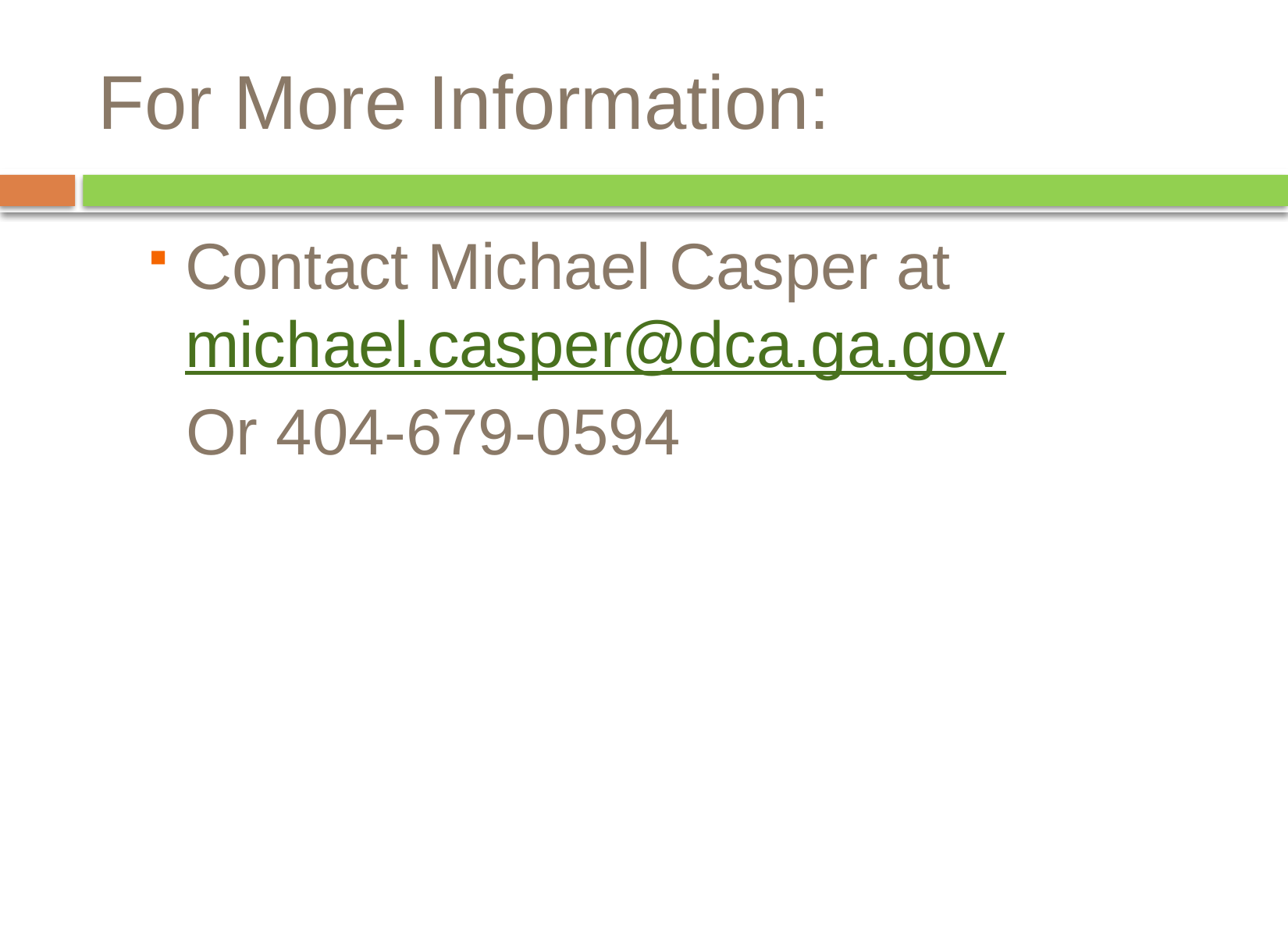

# For More Information:
Contact Michael Casper at michael.casper@dca.ga.gov
Or 404-679-0594